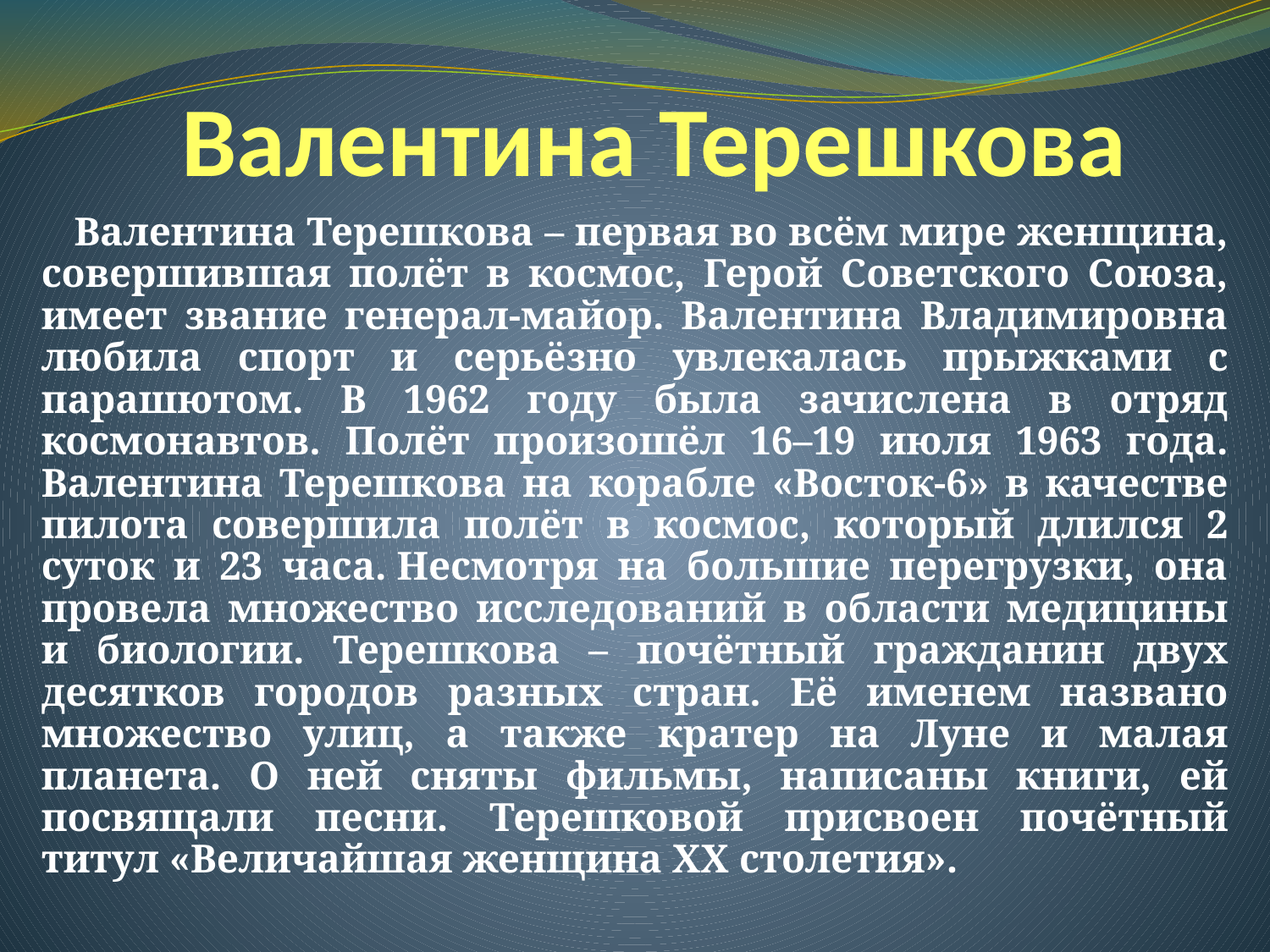

# Валентина Терешкова
   Валентина Терешкова – первая во всём мире женщина, совершившая полёт в космос, Герой Советского Союза, имеет звание генерал-майор. Валентина Владимировна любила спорт и серьёзно увлекалась прыжками с парашютом. В 1962 году была зачислена в отряд космонавтов. Полёт произошёл 16–19 июля 1963 года. Валентина Терешкова на корабле «Восток-6» в качестве пилота совершила полёт в космос, который длился 2 суток и 23 часа. Несмотря на большие перегрузки, она провела множество исследований в области медицины и биологии. Терешкова – почётный гражданин двух десятков городов разных стран. Её именем названо множество улиц, а также кратер на Луне и малая планета. О ней сняты фильмы, написаны книги, ей посвящали песни. Терешковой присвоен почётный титул «Величайшая женщина XX столетия».